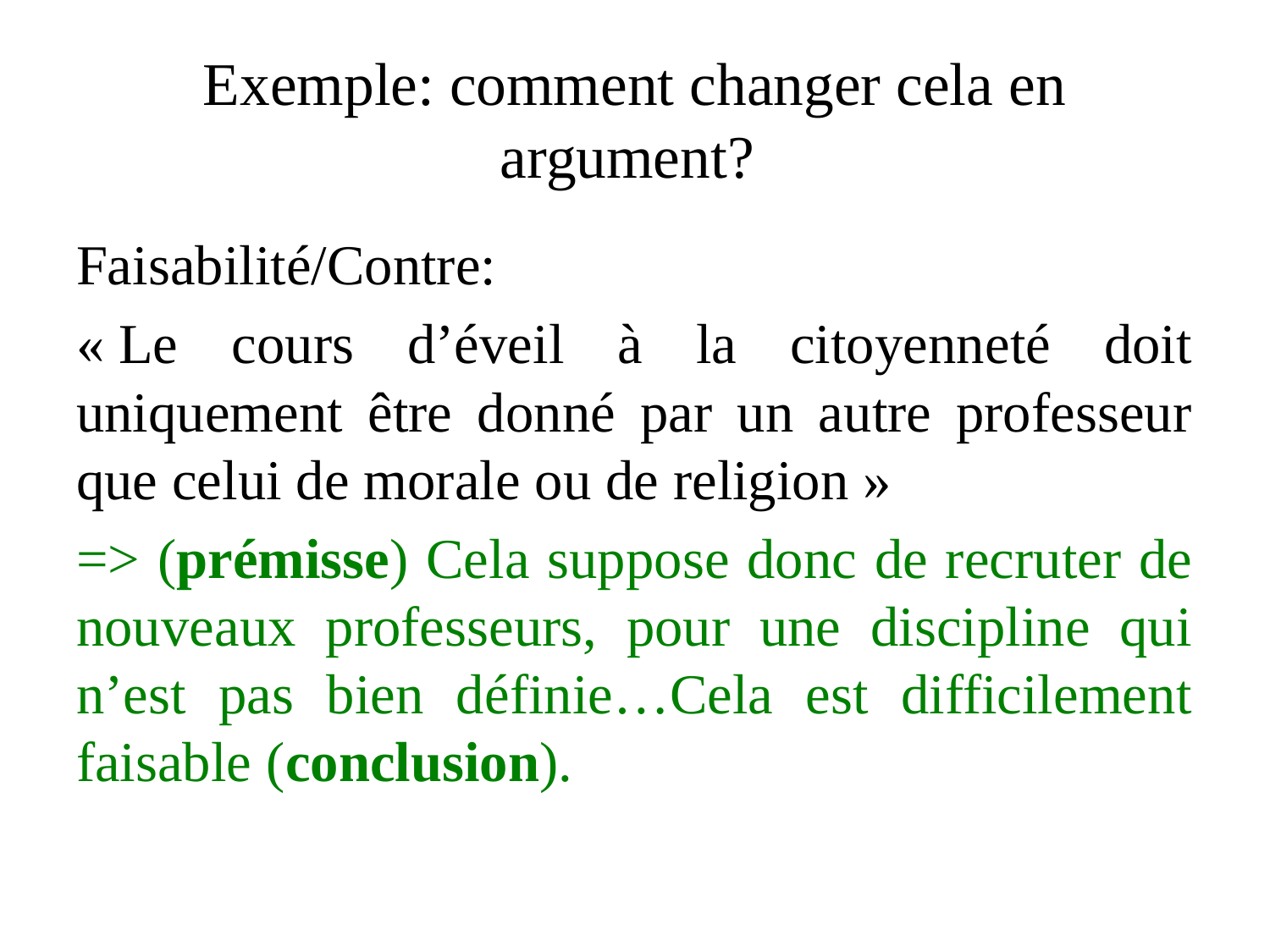

# Exemple: comment changer cela en argument?
Faisabilité/Contre:
« Le cours d’éveil à la citoyenneté doit uniquement être donné par un autre professeur que celui de morale ou de religion »
=> (prémisse) Cela suppose donc de recruter de nouveaux professeurs, pour une discipline qui n’est pas bien définie…Cela est difficilement faisable (conclusion).